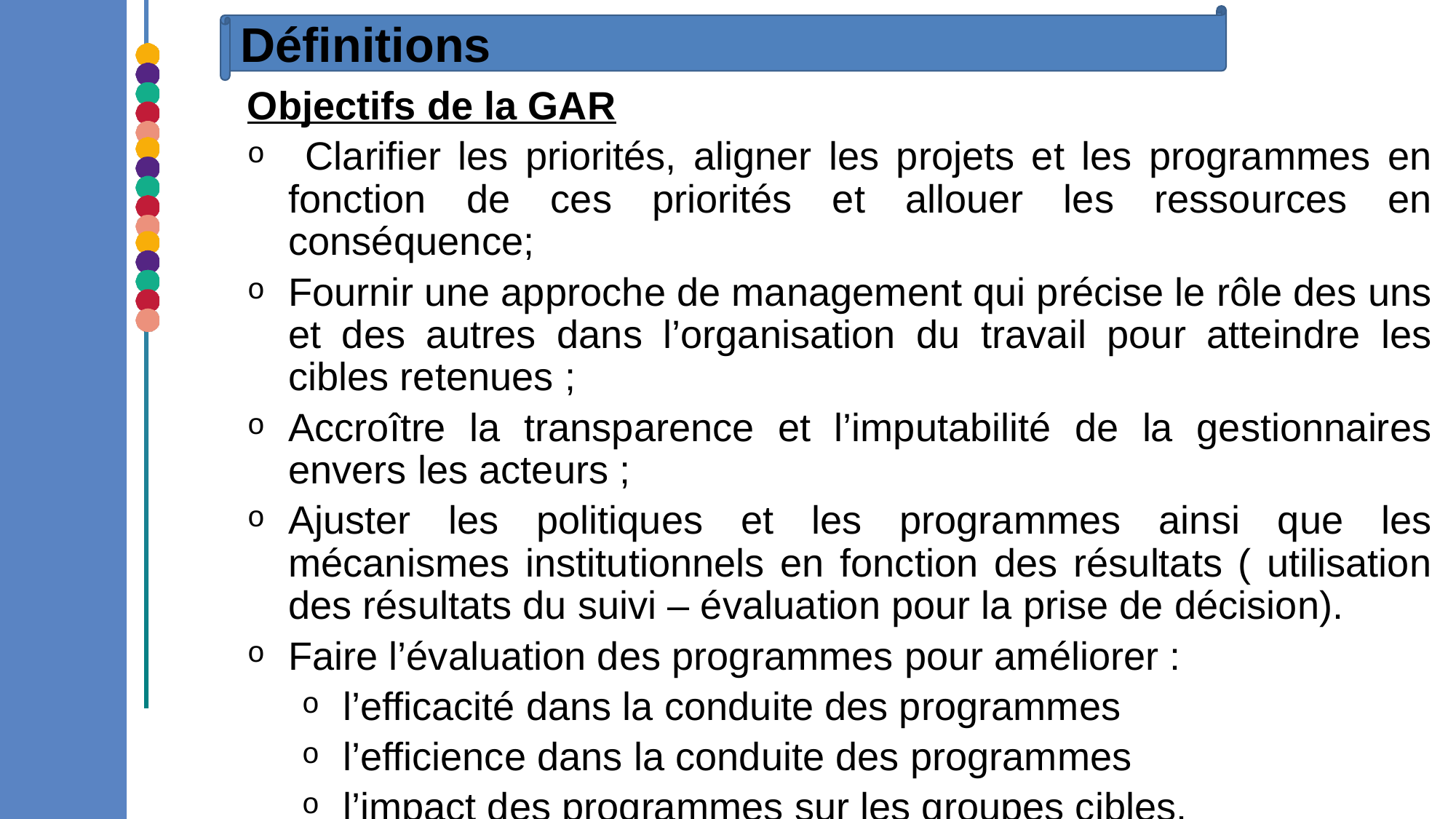

Définitions
Objectifs de la GAR
 Clarifier les priorités, aligner les projets et les programmes en fonction de ces priorités et allouer les ressources en conséquence;
Fournir une approche de management qui précise le rôle des uns et des autres dans l’organisation du travail pour atteindre les cibles retenues ;
Accroître la transparence et l’imputabilité de la gestionnaires envers les acteurs ;
Ajuster les politiques et les programmes ainsi que les mécanismes institutionnels en fonction des résultats ( utilisation des résultats du suivi – évaluation pour la prise de décision).
Faire l’évaluation des programmes pour améliorer :
l’efficacité dans la conduite des programmes
l’efficience dans la conduite des programmes
l’impact des programmes sur les groupes cibles.